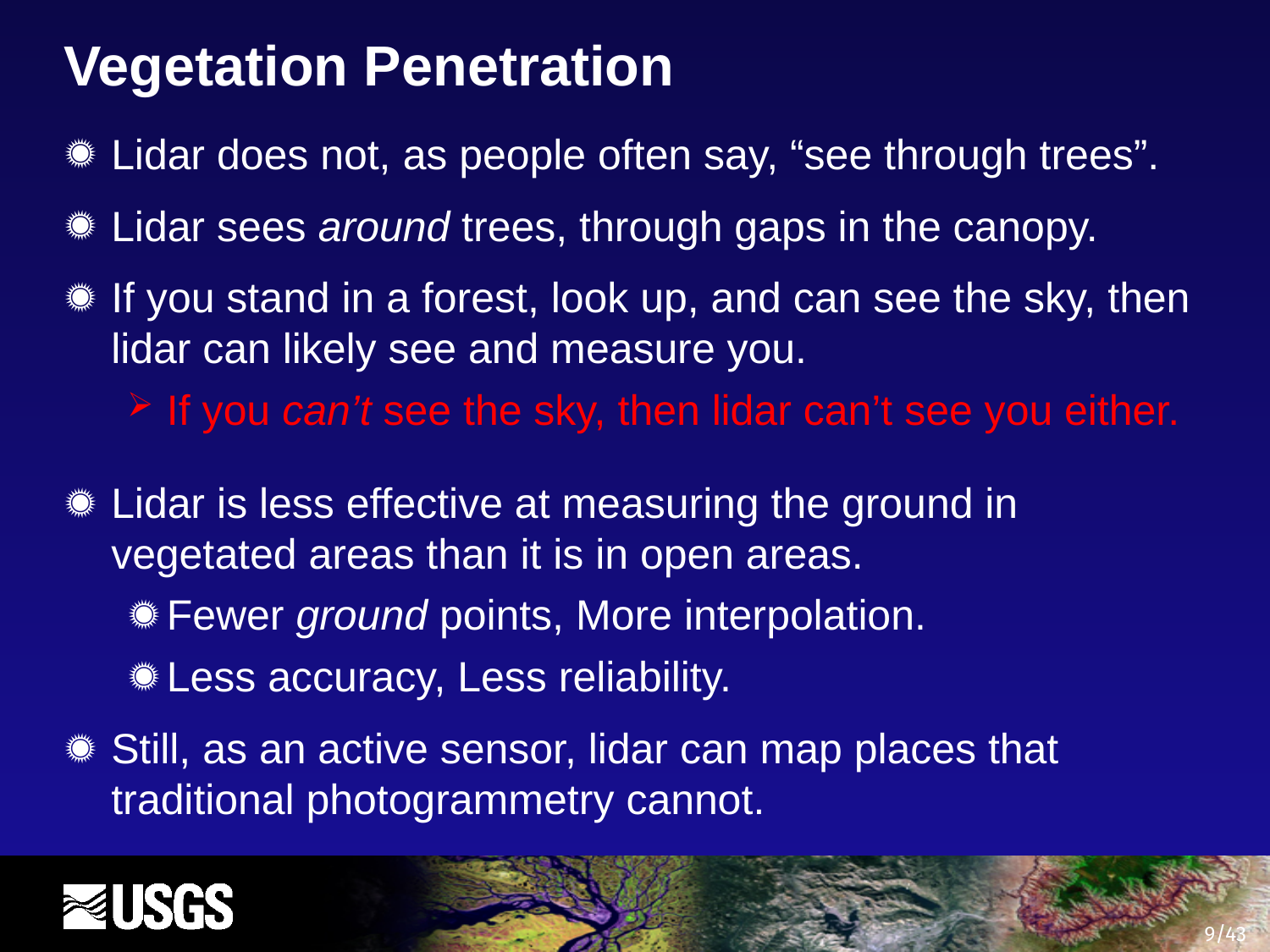

# Vegetation Penetration
Lidar does not, as people often say, “see through trees”.
Lidar sees around trees, through gaps in the canopy.
If you stand in a forest, look up, and can see the sky, then lidar can likely see and measure you.
If you can’t see the sky, then lidar can’t see you either.
Lidar is less effective at measuring the ground in vegetated areas than it is in open areas.
Fewer ground points, More interpolation.
Less accuracy, Less reliability.
Still, as an active sensor, lidar can map places that traditional photogrammetry cannot.